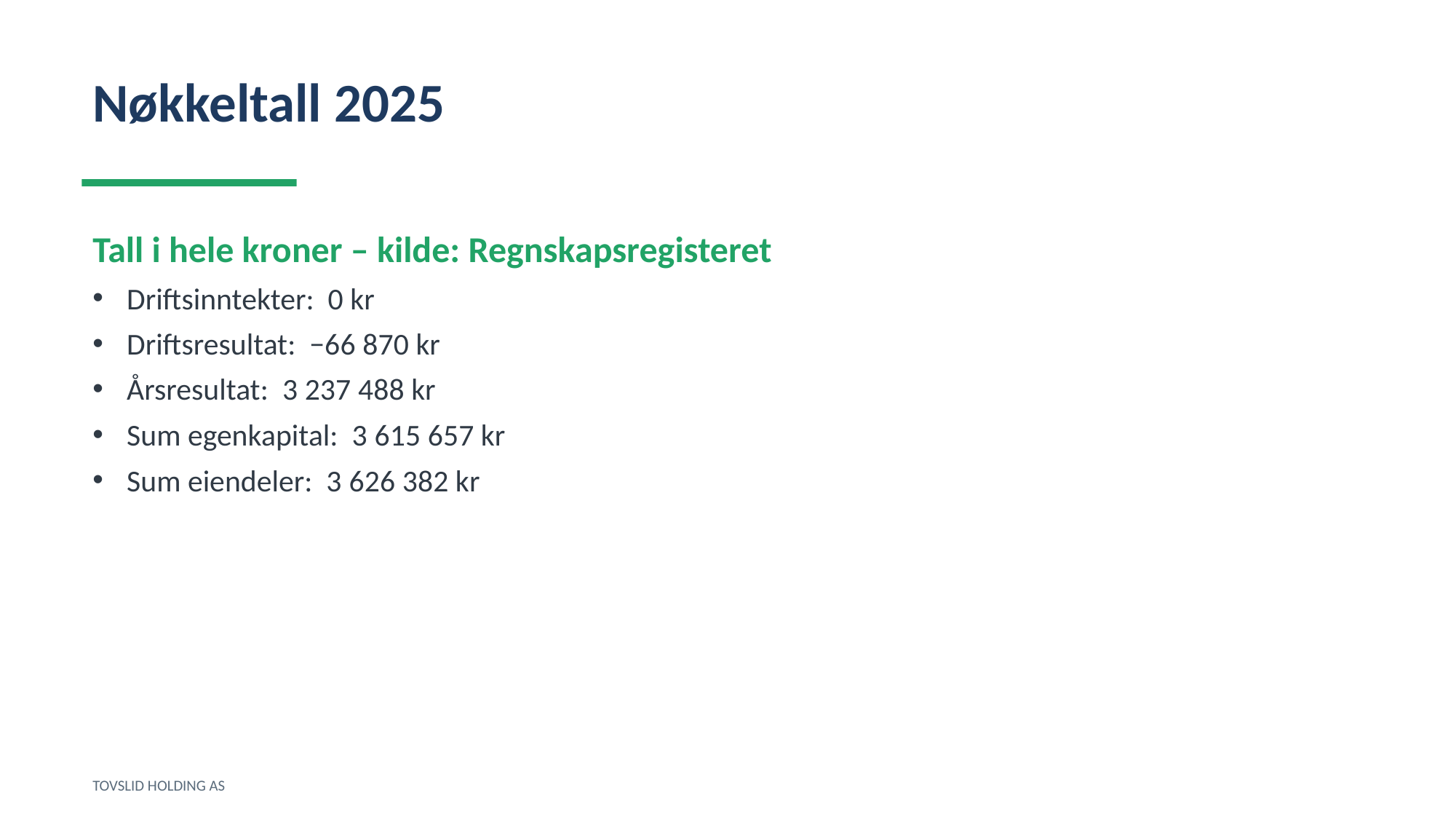

Nøkkeltall 2025

Tall i hele kroner – kilde: Regnskapsregisteret
Driftsinntekter:  0 kr
Driftsresultat:  −66 870 kr
Årsresultat:  3 237 488 kr
Sum egenkapital:  3 615 657 kr
Sum eiendeler:  3 626 382 kr
TOVSLID HOLDING AS